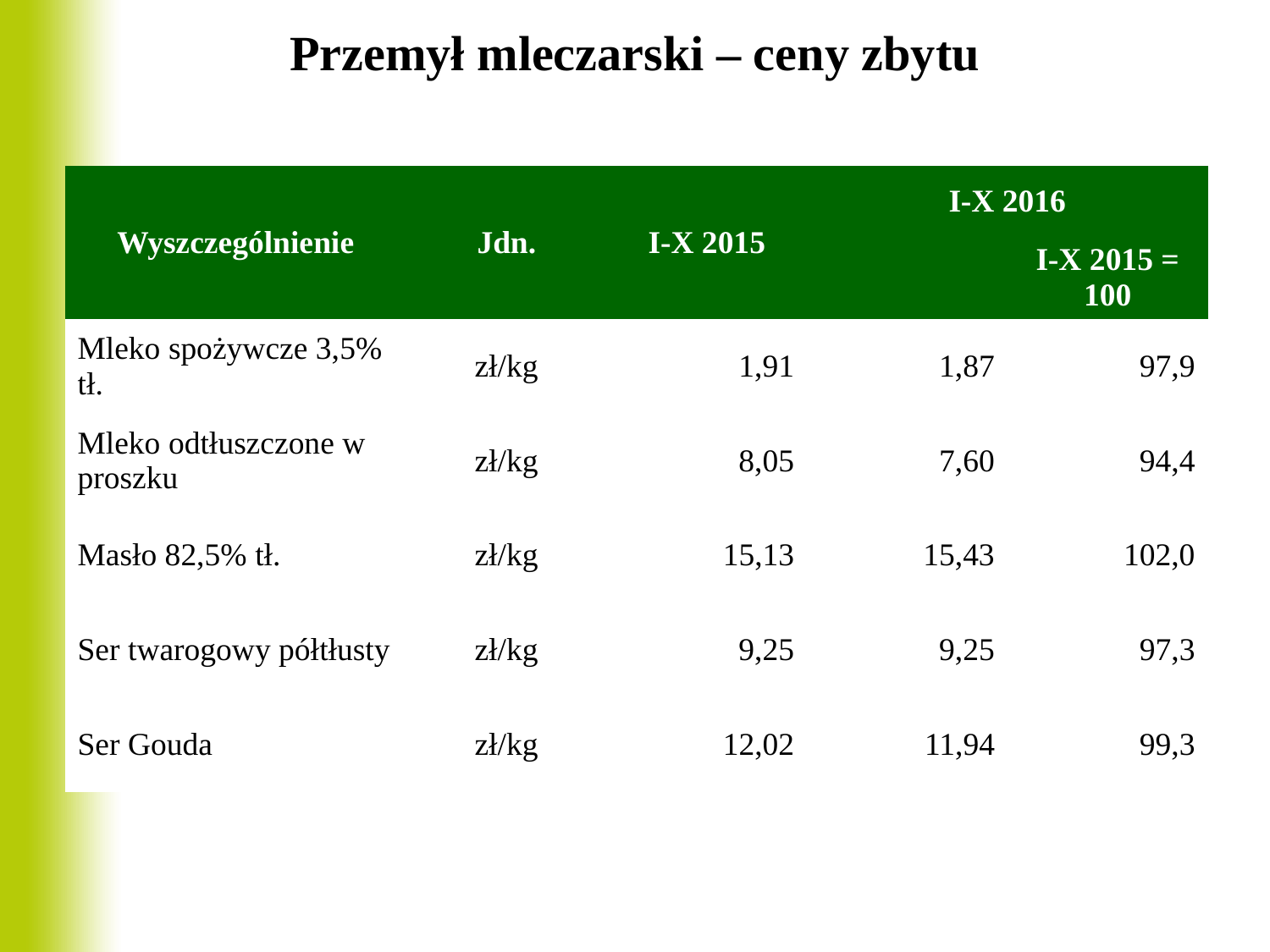

# Przemył mleczarski – ceny zbytu
| Wyszczególnienie | Jdn. | I-X 2015 | I-X 2016 |  |
| --- | --- | --- | --- | --- |
|  |  |  |  | I-X 2015 = 100 |
| Mleko spożywcze 3,5% tł. | zł/kg | 1,91 | 1,87 | 97,9 |
| Mleko odtłuszczone w proszku | zł/kg | 8,05 | 7,60 | 94,4 |
| Masło 82,5% tł. | zł/kg | 15,13 | 15,43 | 102,0 |
| Ser twarogowy półtłusty | zł/kg | 9,25 | 9,25 | 97,3 |
| Ser Gouda | zł/kg | 12,02 | 11,94 | 99,3 |